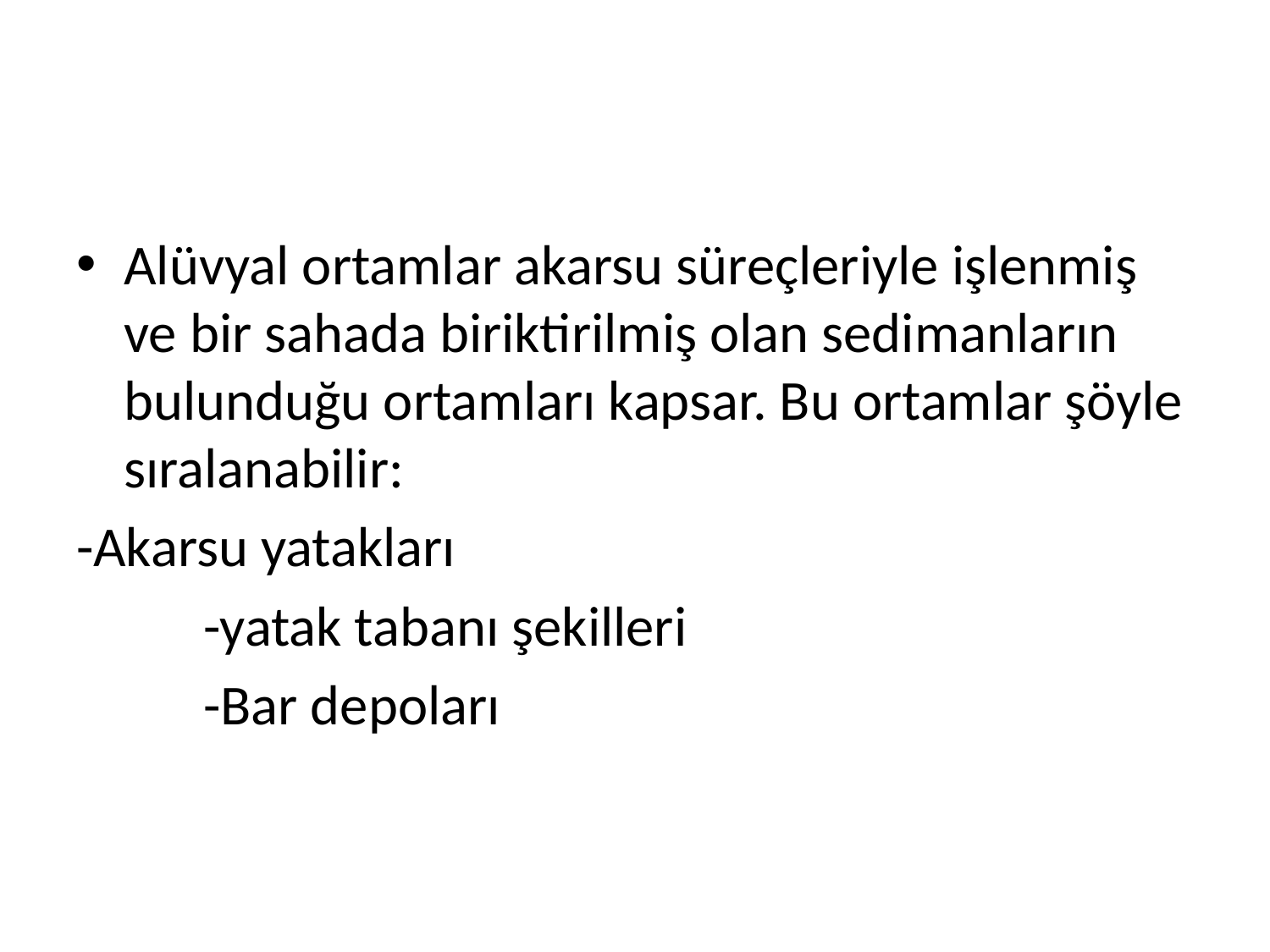

Alüvyal ortamlar akarsu süreçleriyle işlenmiş ve bir sahada biriktirilmiş olan sedimanların bulunduğu ortamları kapsar. Bu ortamlar şöyle sıralanabilir:
-Akarsu yatakları
	-yatak tabanı şekilleri
	-Bar depoları